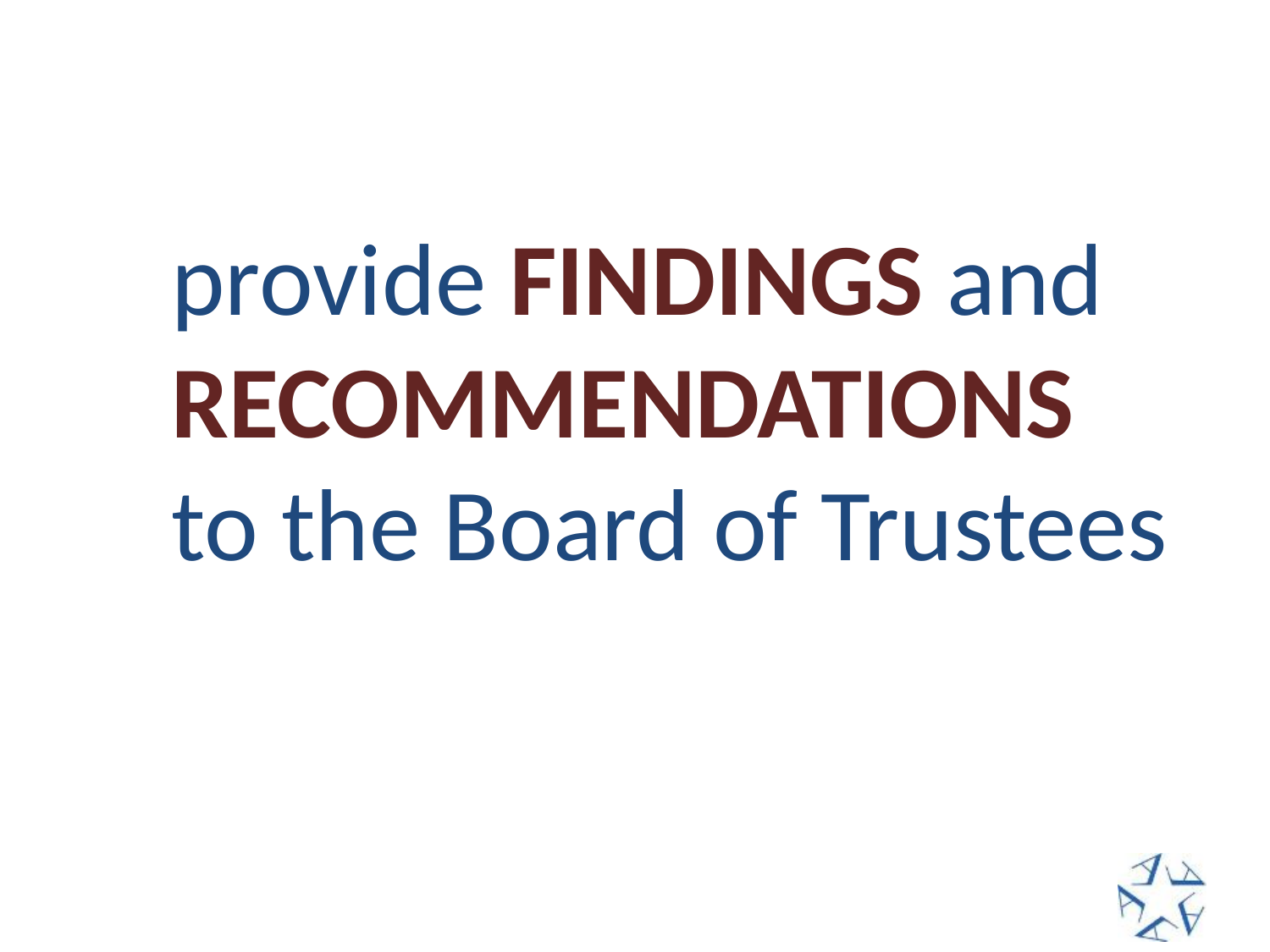

# provide FINDINGS and RECOMMENDATIONS to the Board of Trustees